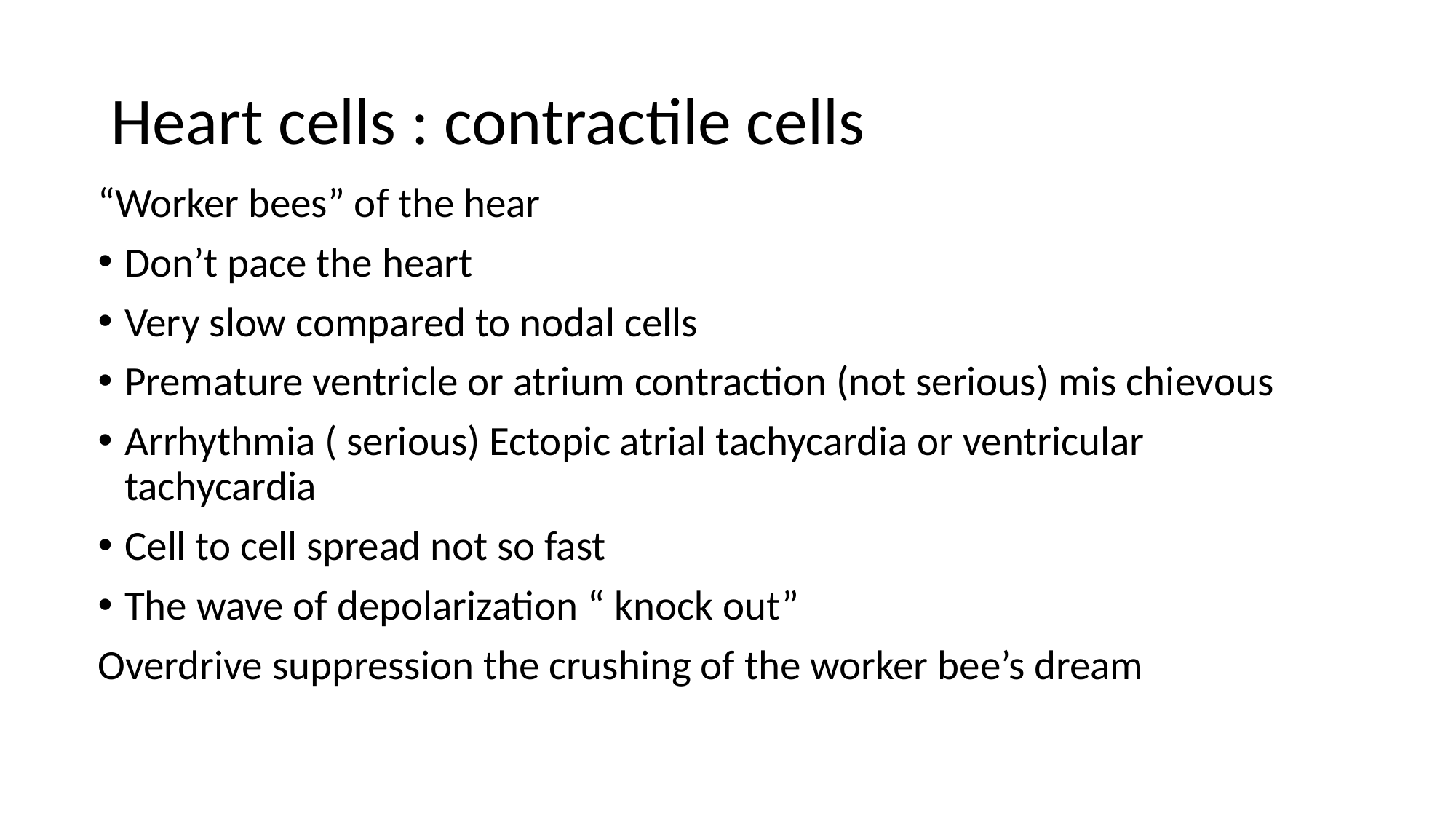

# Heart cells : contractile cells
“Worker bees” of the hear
Don’t pace the heart
Very slow compared to nodal cells
Premature ventricle or atrium contraction (not serious) mis chievous
Arrhythmia ( serious) Ectopic atrial tachycardia or ventricular tachycardia
Cell to cell spread not so fast
The wave of depolarization “ knock out”
Overdrive suppression the crushing of the worker bee’s dream